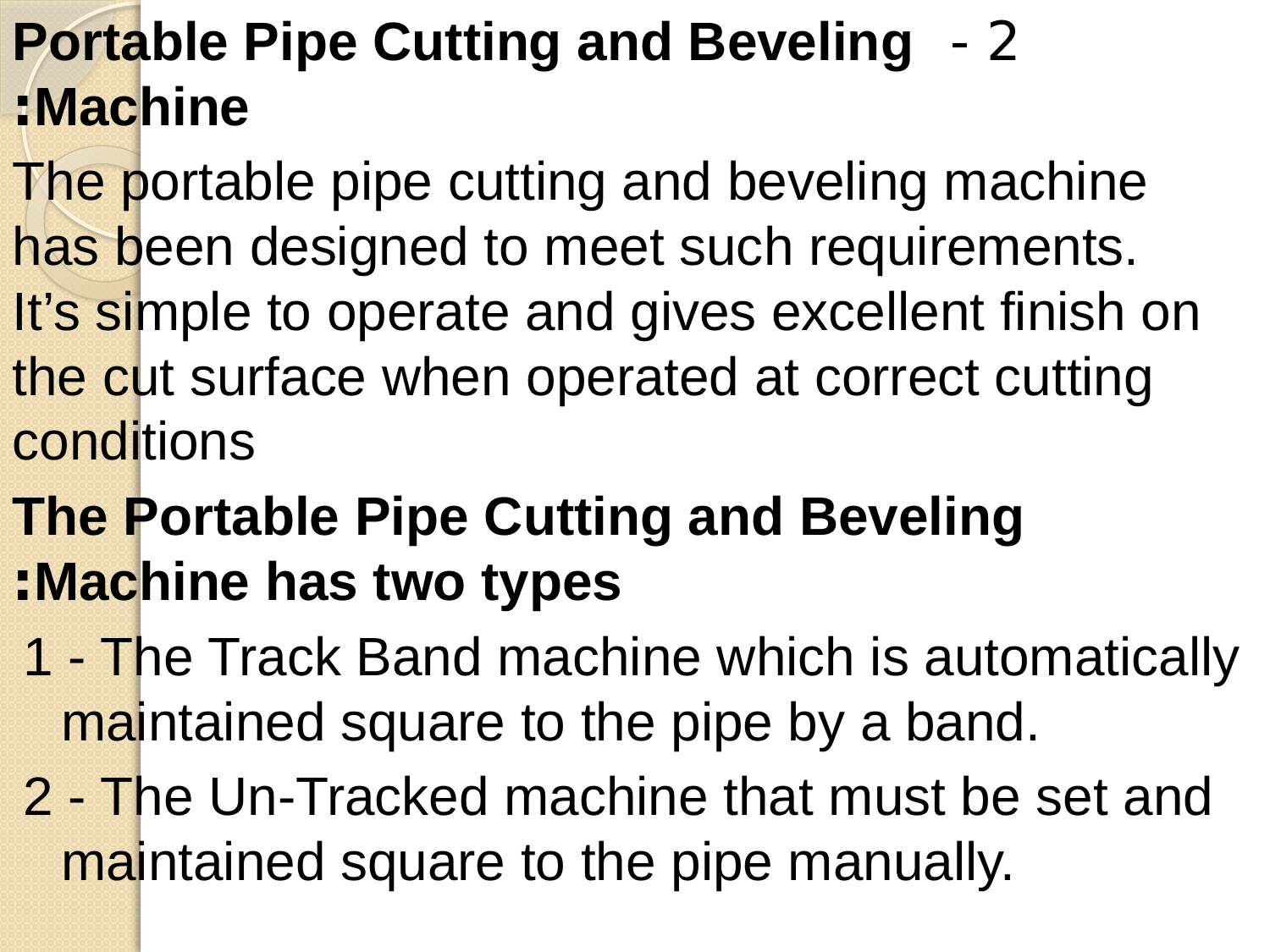

2 -  Portable Pipe Cutting and Beveling Machine:
The portable pipe cutting and beveling machine has been designed to meet such requirements. It’s simple to operate and gives excellent finish on the cut surface when operated at correct cutting conditions
The Portable Pipe Cutting and Beveling Machine has two types:
1 - The Track Band machine which is automatically maintained square to the pipe by a band.
2 - The Un-Tracked machine that must be set and maintained square to the pipe manually.